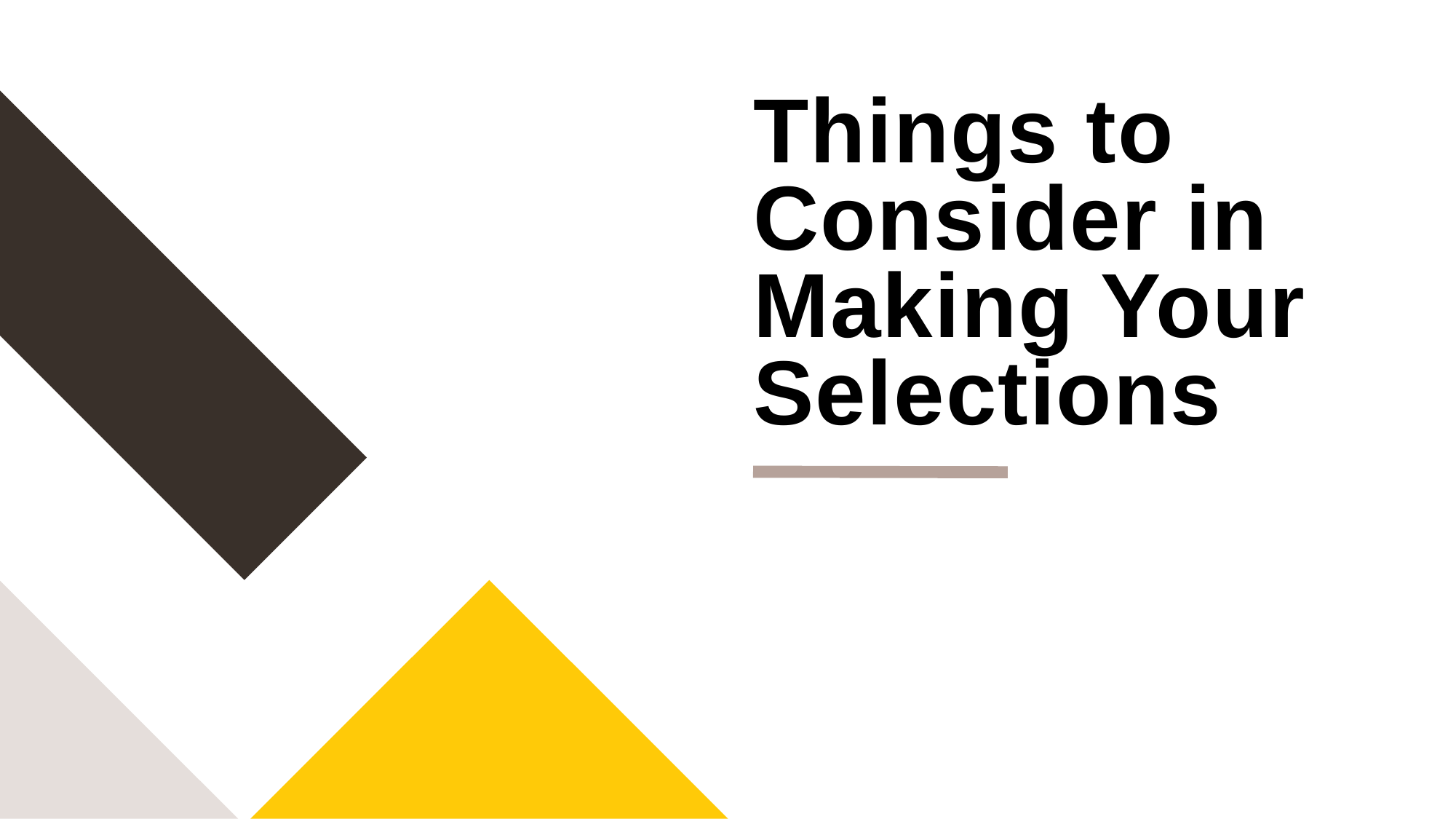

# Things to Consider in Making Your Selections